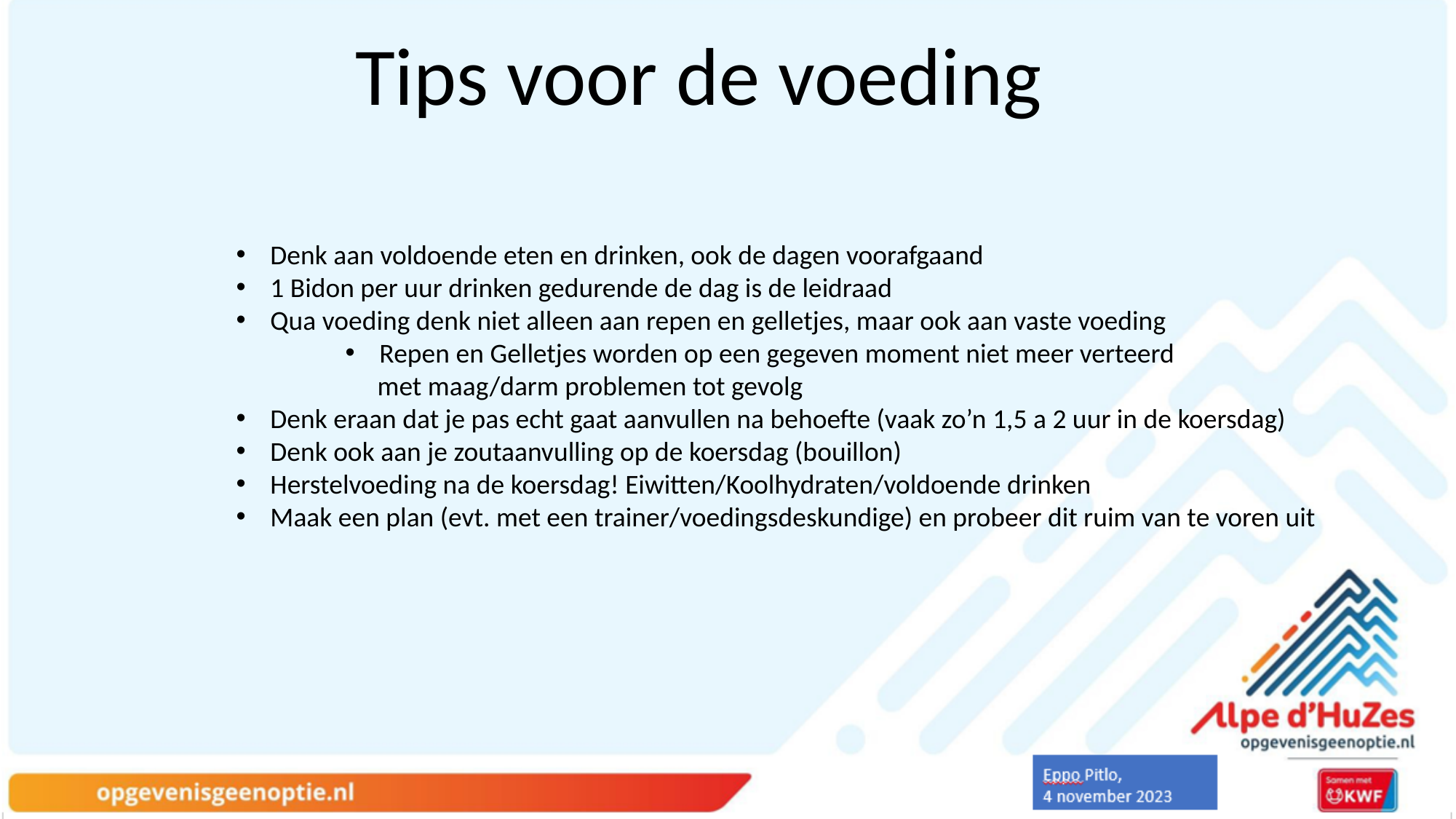

Tips voor de voeding
Denk aan voldoende eten en drinken, ook de dagen voorafgaand
1 Bidon per uur drinken gedurende de dag is de leidraad
Qua voeding denk niet alleen aan repen en gelletjes, maar ook aan vaste voeding
Repen en Gelletjes worden op een gegeven moment niet meer verteerd
              met maag/darm problemen tot gevolg
Denk eraan dat je pas echt gaat aanvullen na behoefte (vaak zo’n 1,5 a 2 uur in de koersdag)
Denk ook aan je zoutaanvulling op de koersdag (bouillon)
Herstelvoeding na de koersdag! Eiwitten/Koolhydraten/voldoende drinken
Maak een plan (evt. met een trainer/voedingsdeskundige) en probeer dit ruim van te voren uit